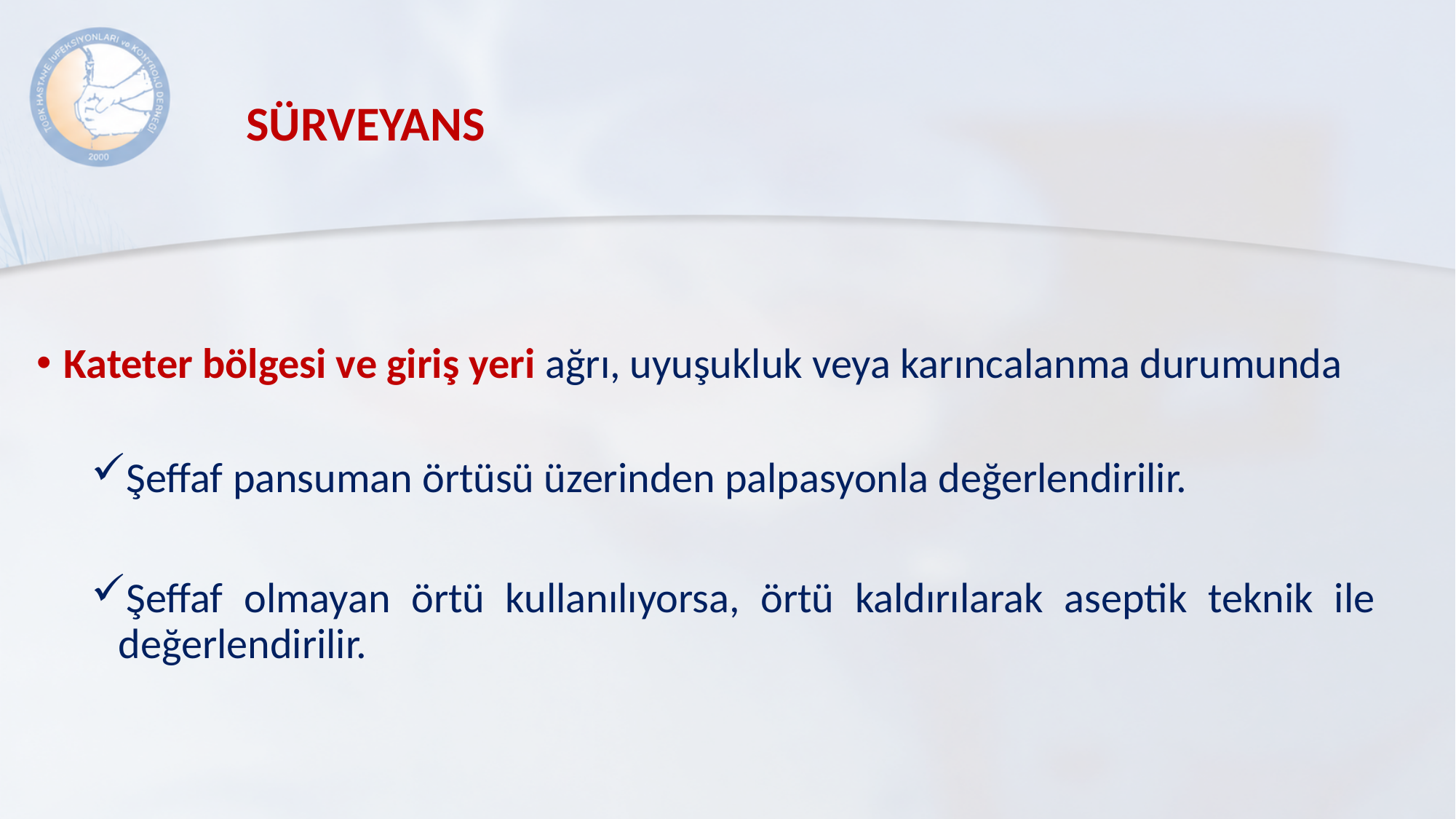

SÜRVEYANS
Kateter bölgesi ve giriş yeri ağrı, uyuşukluk veya karıncalanma durumunda

Şeffaf pansuman örtüsü üzerinden palpasyonla değerlendirilir.

Şeffaf olmayan örtü kullanılıyorsa, örtü kaldırılarak aseptik teknik ile  değerlendirilir.